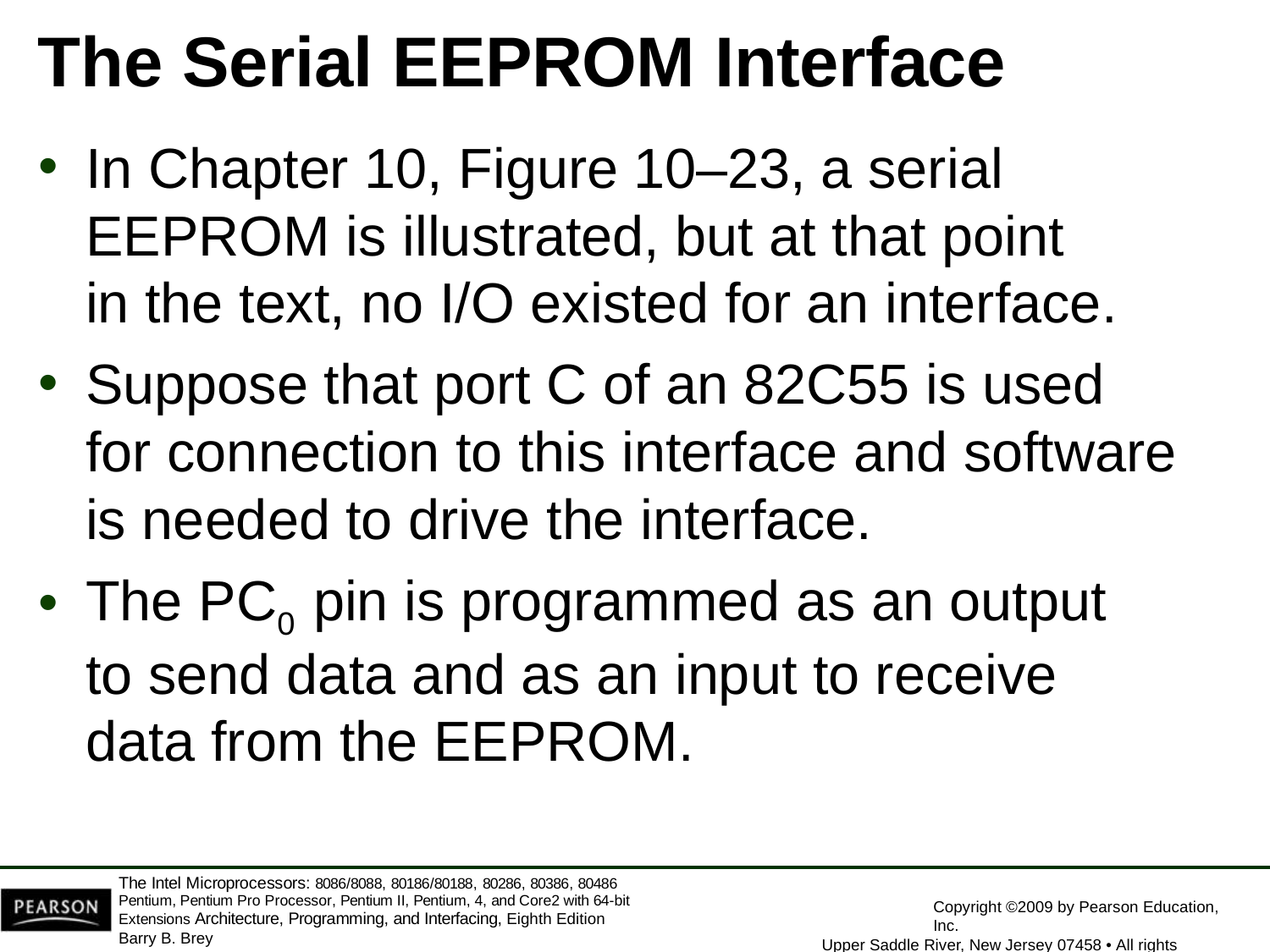

# The Serial EEPROM Interface
In Chapter 10, Figure 10–23, a serial EEPROM is illustrated, but at that point in the text, no I/O existed for an interface.

Suppose that port C of an 82C55 is used for connection to this interface and software is needed to drive the interface.

The PC0  pin is programmed as an output to send data and as an input to receive data from the EEPROM.
The Intel Microprocessors: 8086/8088, 80186/80188, 80286, 80386, 80486 Pentium, Pentium Pro Processor, Pentium II, Pentium, 4, and Core2 with 64-bit Extensions Architecture, Programming, and Interfacing, Eighth Edition
Barry B. Brey

Copyright ©2009 by Pearson Education, Inc.
Upper Saddle River, New Jersey 07458 • All rights reserved.